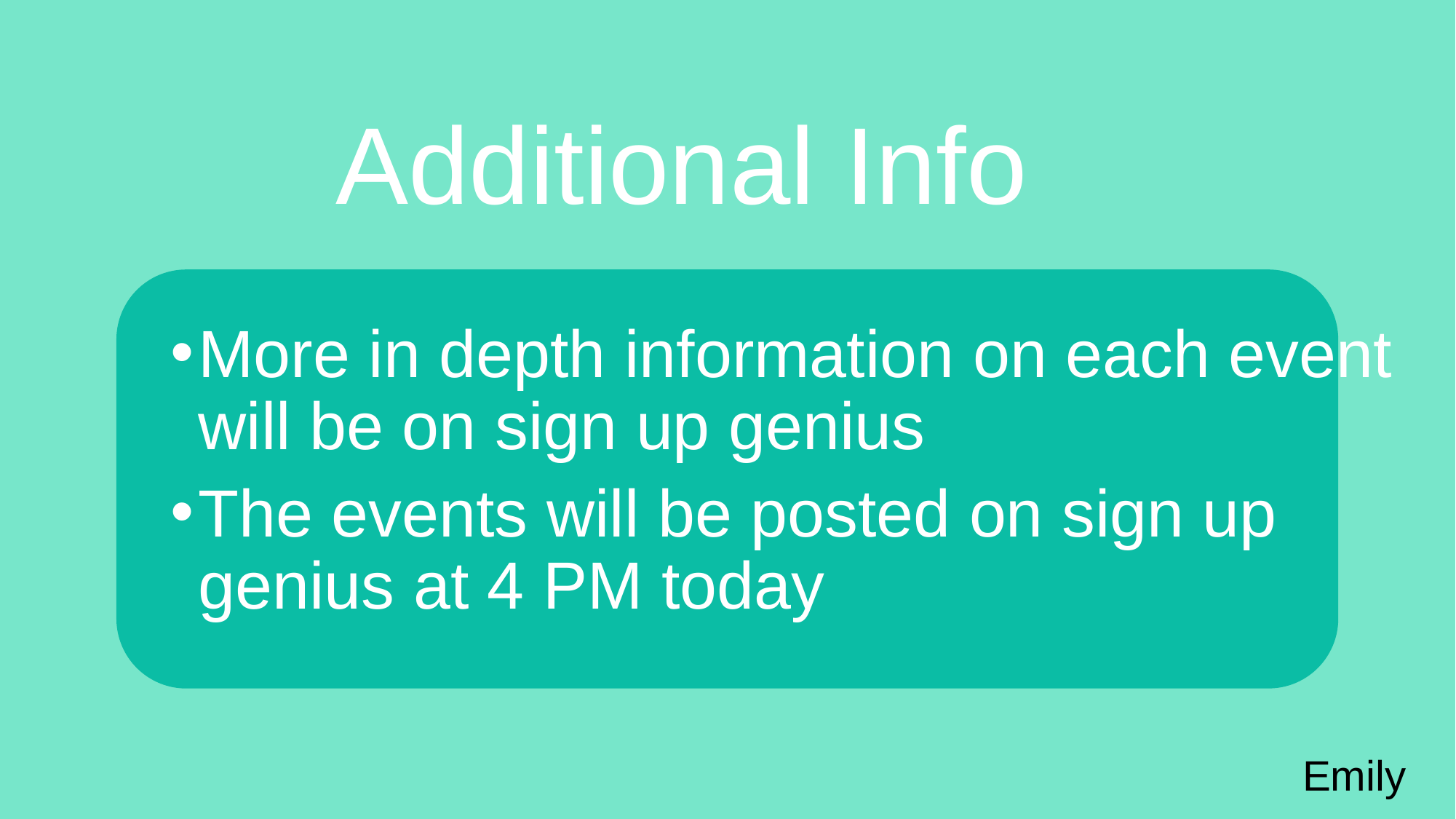

# Additional Info

More in depth information on each event will be on sign up genius
The events will be posted on sign up genius at 4 PM today
Emily